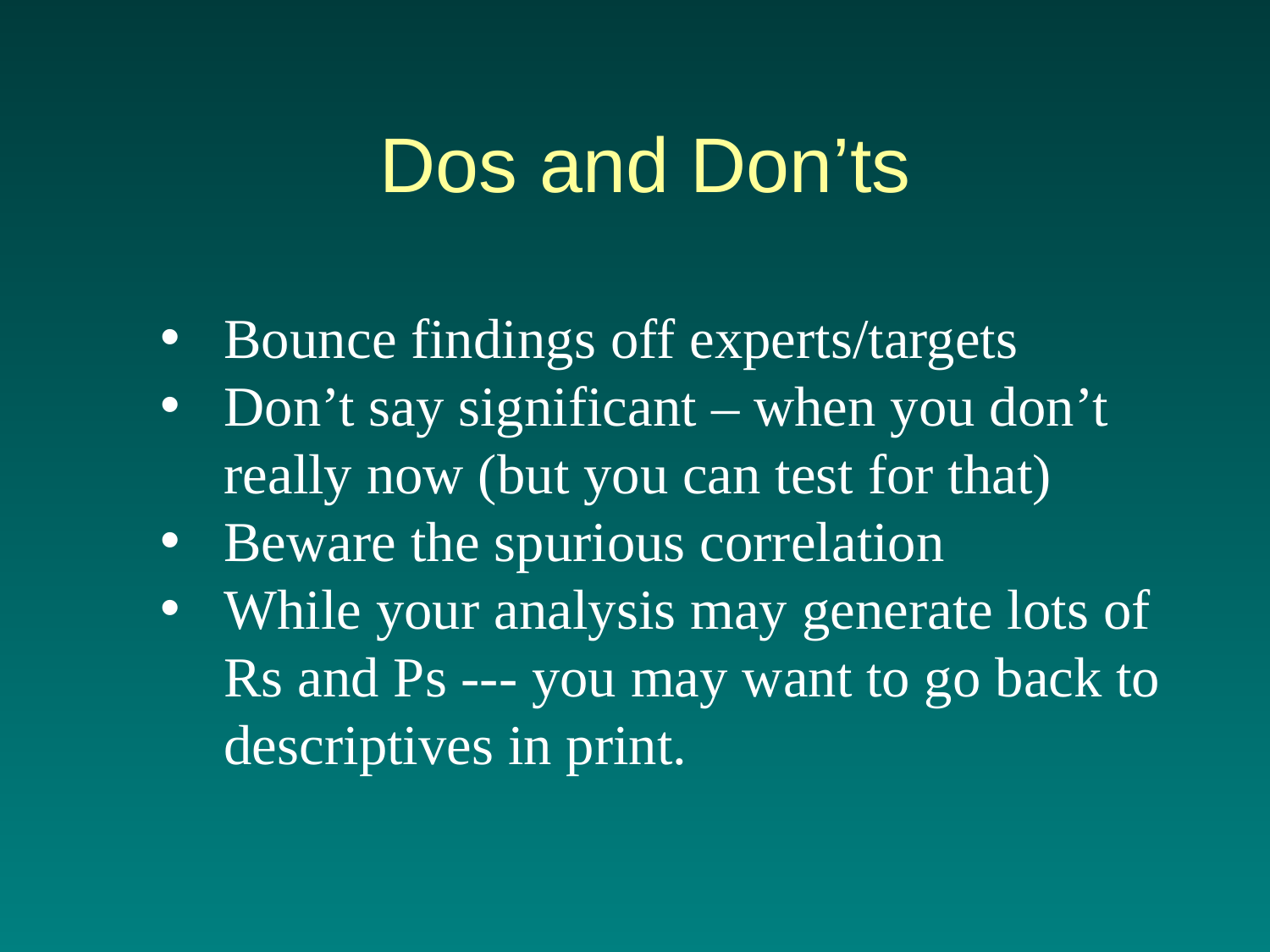

Dos and Don’ts
Bounce findings off experts/targets
Don’t say significant – when you don’t really now (but you can test for that)
Beware the spurious correlation
While your analysis may generate lots of Rs and Ps --- you may want to go back to descriptives in print.